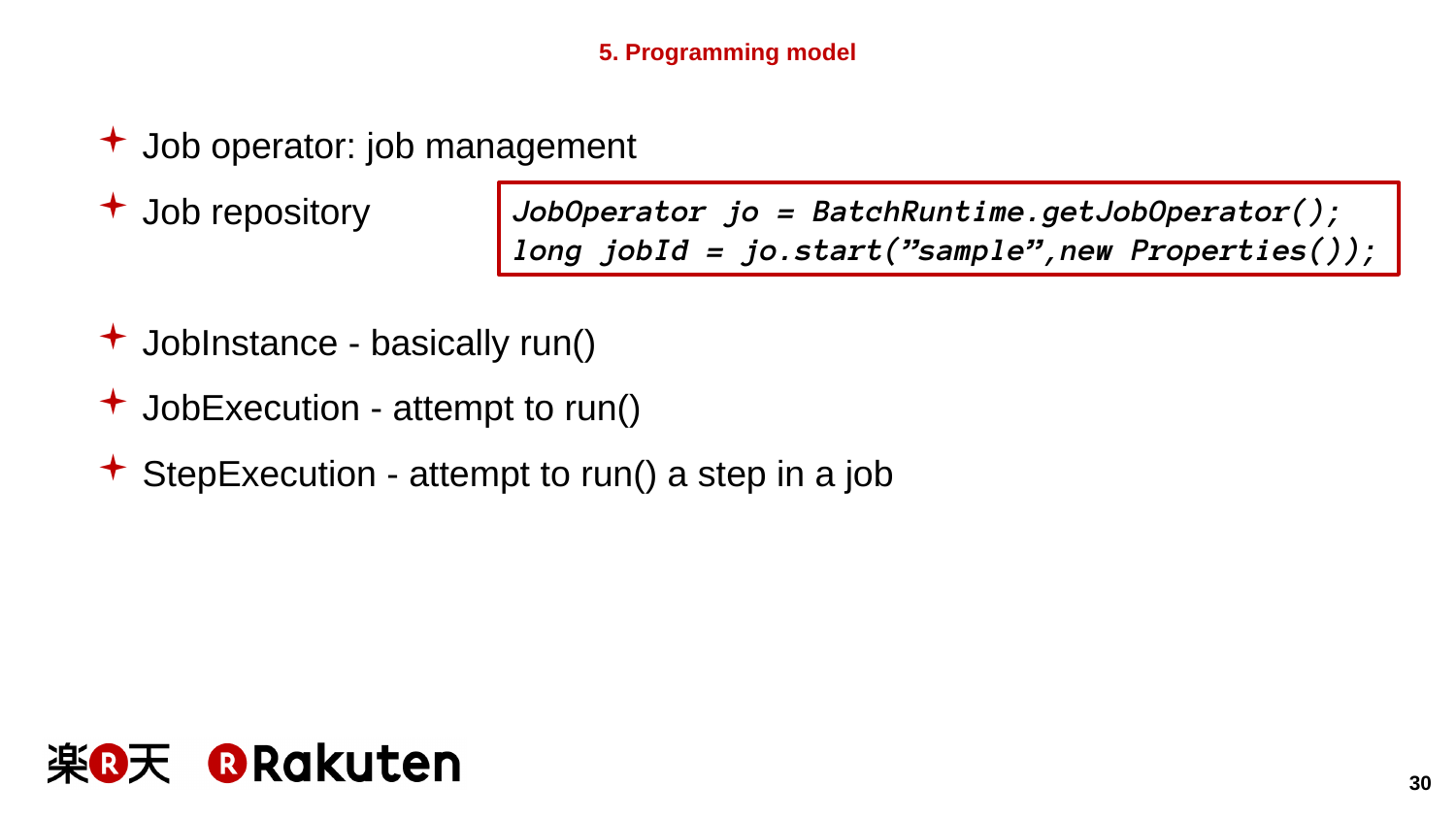

# 5. Programming model
Job operator: job management
Job repository

JobInstance - basically run()
JobExecution - attempt to run()
StepExecution - attempt to run() a step in a job
JobOperator jo = BatchRuntime.getJobOperator();
long jobId = jo.start(”sample”,new Properties());